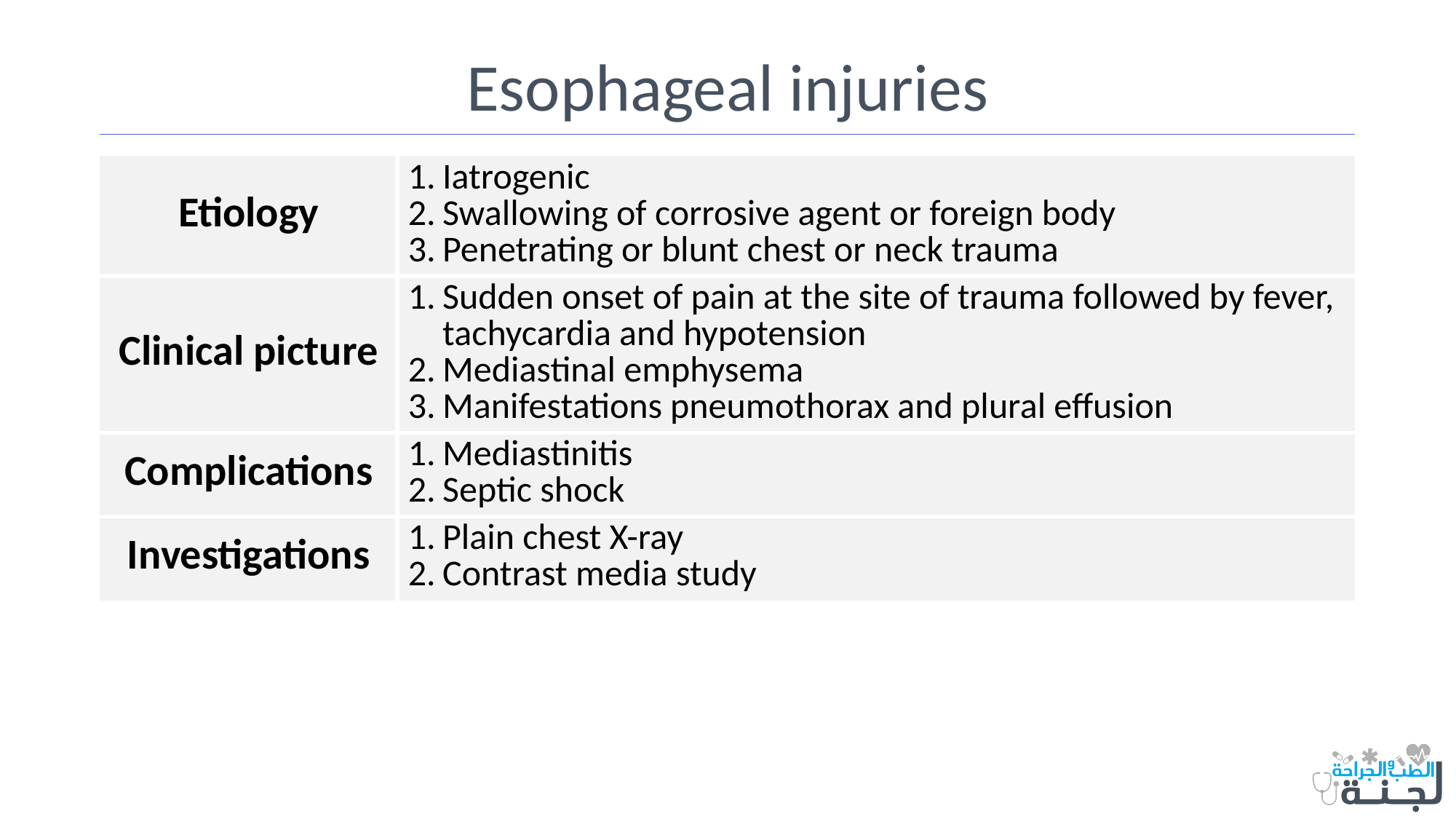

# Esophageal injuries
| Etiology | Iatrogenic Swallowing of corrosive agent or foreign body Penetrating or blunt chest or neck trauma |
| --- | --- |
| Clinical picture | Sudden onset of pain at the site of trauma followed by fever, tachycardia and hypotension Mediastinal emphysema Manifestations pneumothorax and plural effusion |
| Complications | Mediastinitis Septic shock |
| Investigations | Plain chest X-ray Contrast media study |